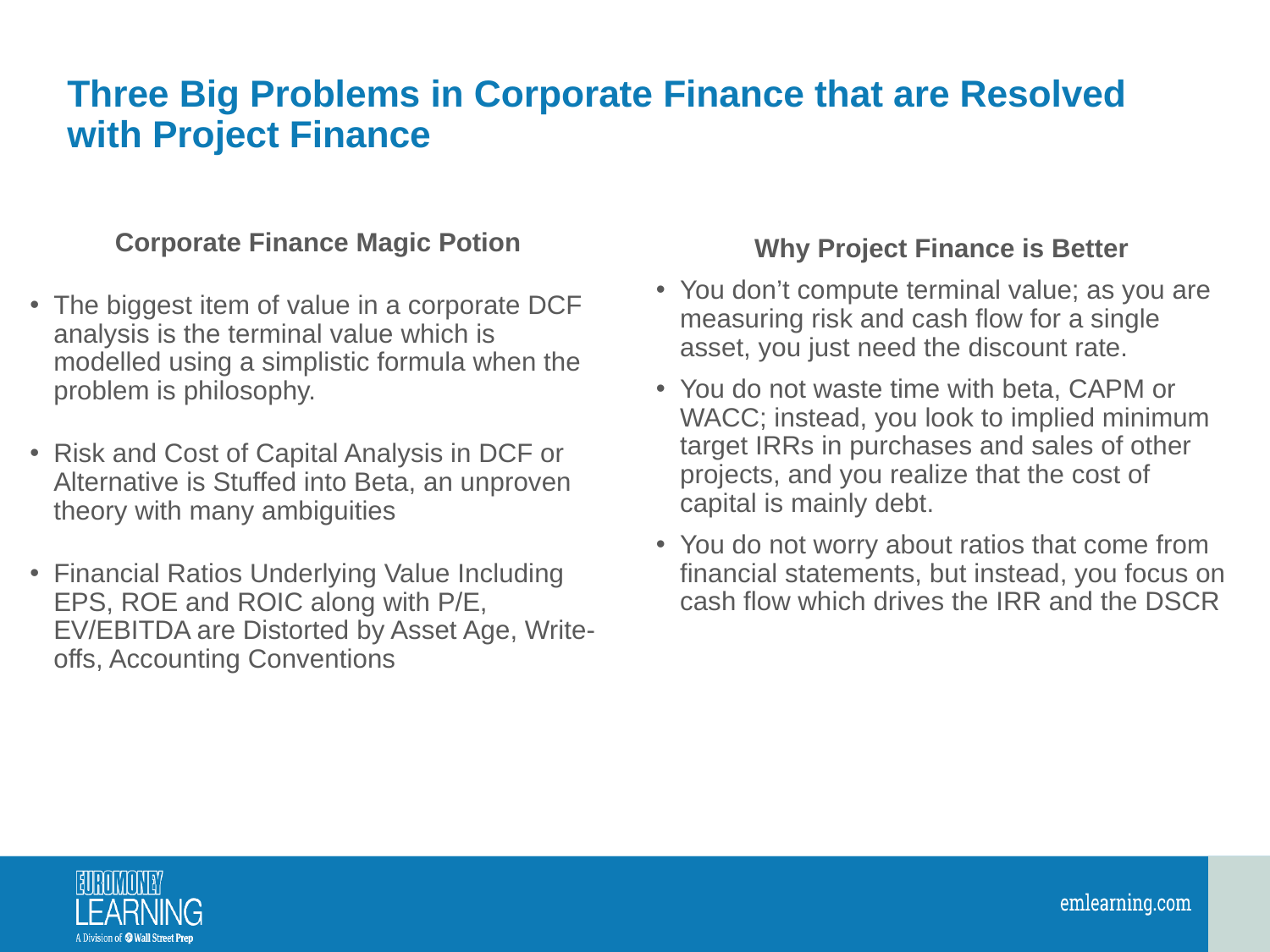

# Three Big Problems in Corporate Finance that are Resolved with Project Finance
Corporate Finance Magic Potion
The biggest item of value in a corporate DCF analysis is the terminal value which is modelled using a simplistic formula when the problem is philosophy.
Risk and Cost of Capital Analysis in DCF or Alternative is Stuffed into Beta, an unproven theory with many ambiguities
Financial Ratios Underlying Value Including EPS, ROE and ROIC along with P/E, EV/EBITDA are Distorted by Asset Age, Write-offs, Accounting Conventions

Why Project Finance is Better
You don’t compute terminal value; as you are measuring risk and cash flow for a single asset, you just need the discount rate.
You do not waste time with beta, CAPM or WACC; instead, you look to implied minimum target IRRs in purchases and sales of other projects, and you realize that the cost of capital is mainly debt.
You do not worry about ratios that come from financial statements, but instead, you focus on cash flow which drives the IRR and the DSCR